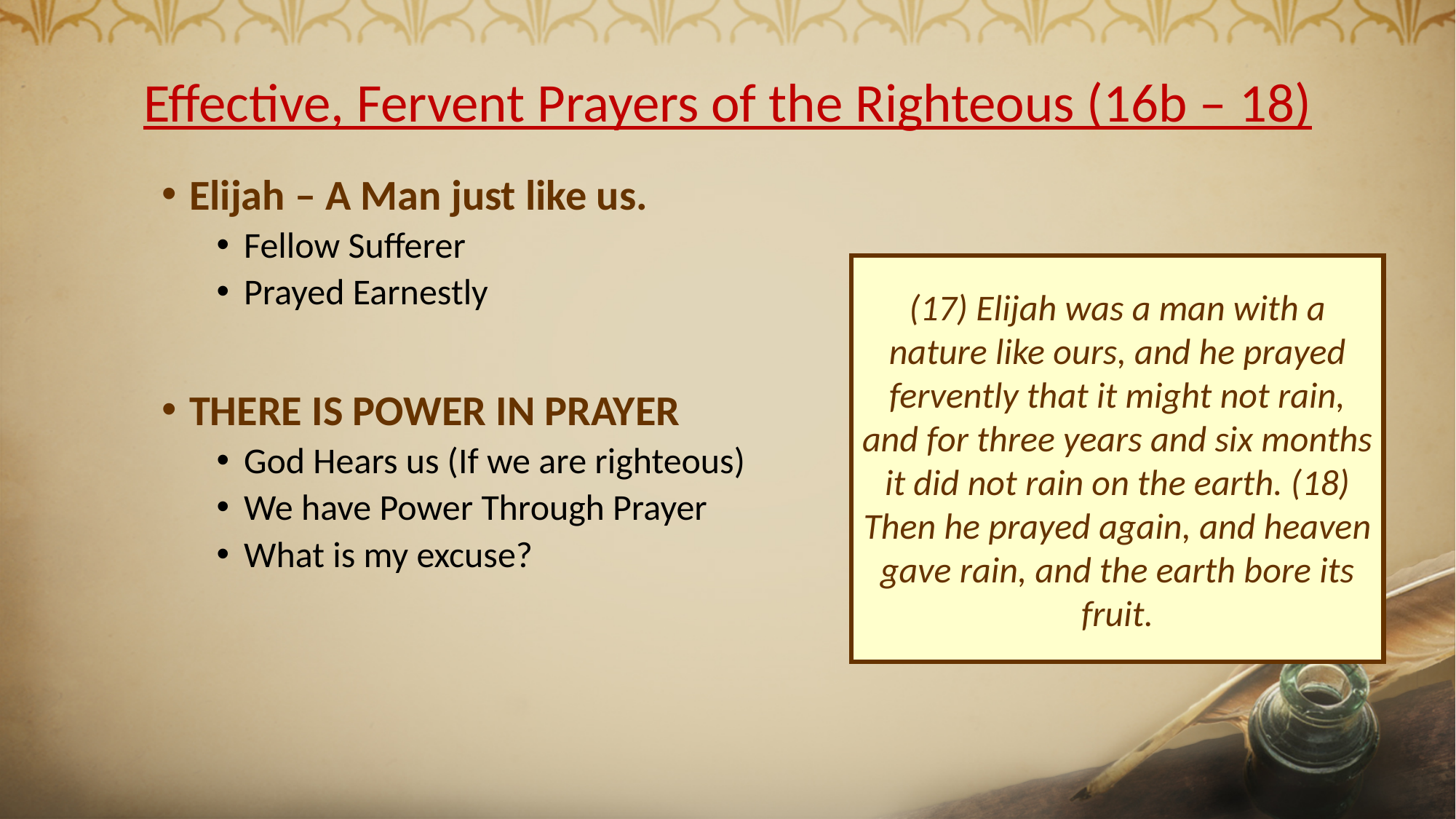

# Effective, Fervent Prayers of the Righteous (16b – 18)
Elijah – A Man just like us.
Fellow Sufferer
Prayed Earnestly

THERE IS POWER IN PRAYER
God Hears us (If we are righteous)
We have Power Through Prayer
What is my excuse?
(17) Elijah was a man with a nature like ours, and he prayed fervently that it might not rain, and for three years and six months it did not rain on the earth. (18) Then he prayed again, and heaven gave rain, and the earth bore its fruit.